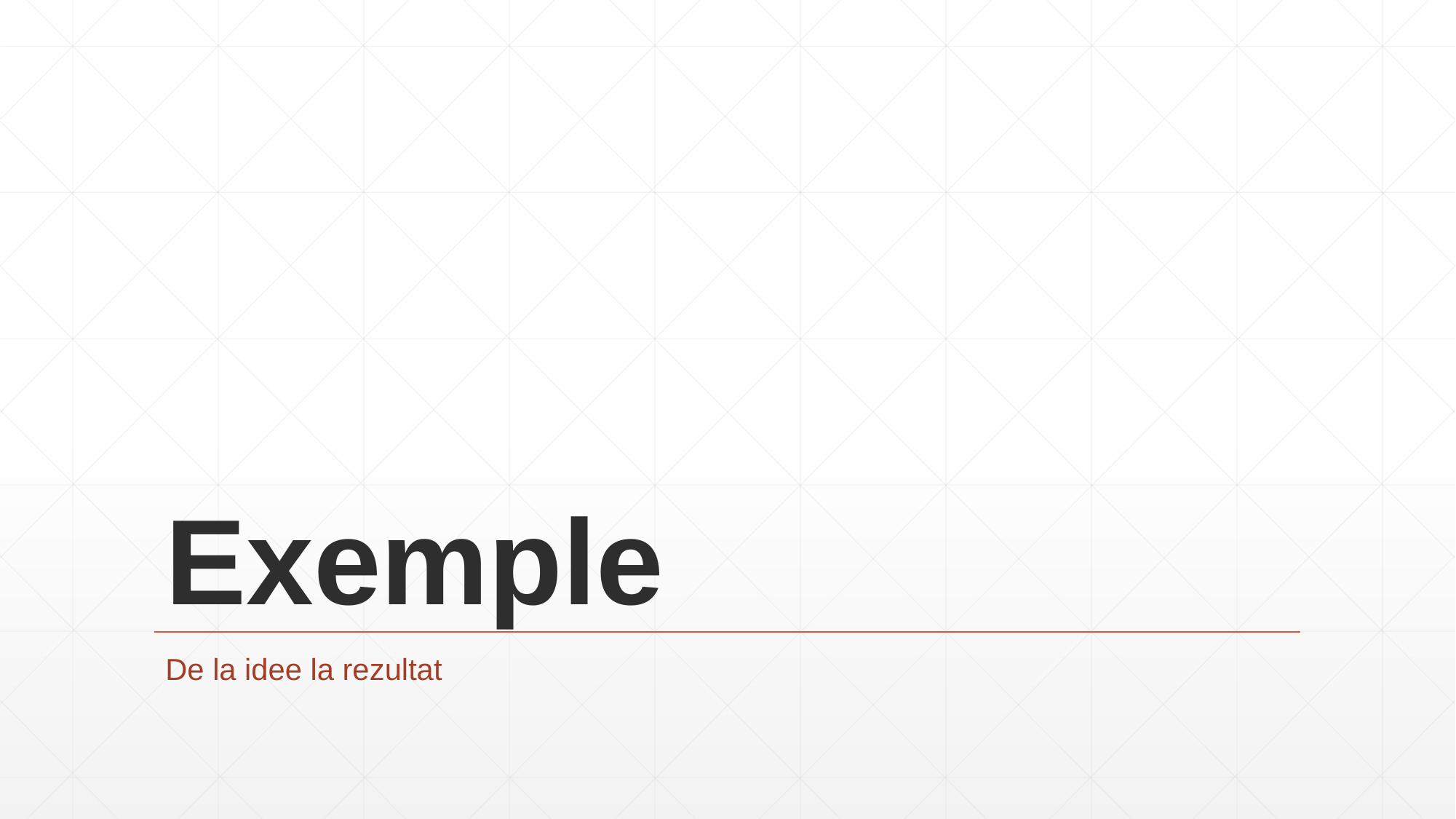

# Exemple
De la idee la rezultat